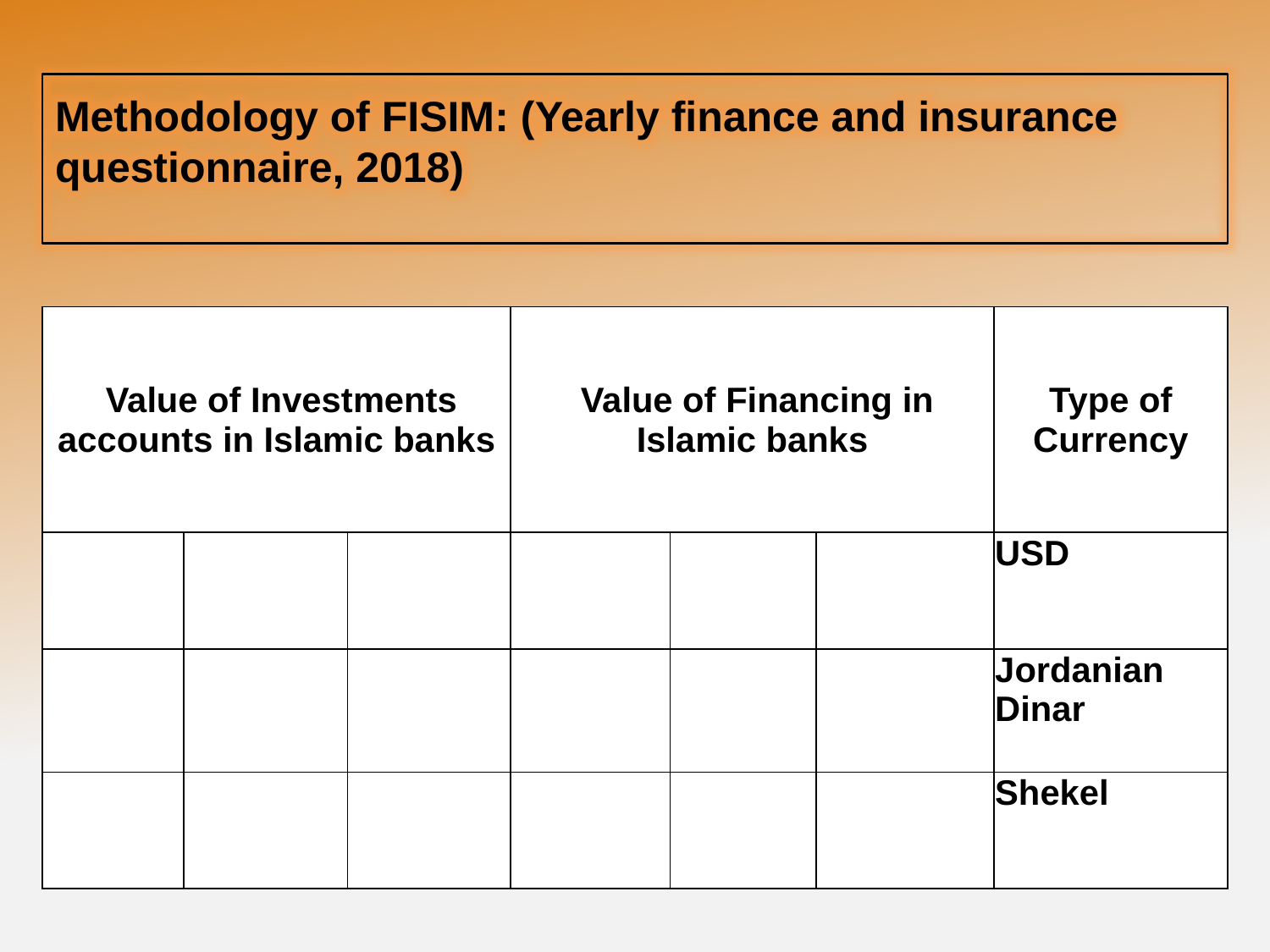

Methodology of FISIM: (Yearly finance and insurance questionnaire, 2018)

| Value of Investments accounts in Islamic banks |  |  | Value of Financing in Islamic banks |  |  | Type of Currency |
| --- | --- | --- | --- | --- | --- | --- |
|  |  |  |  |  |  | USD |
|  |  |  |  |  |  | Jordanian Dinar |
|  |  |  |  |  |  | Shekel |